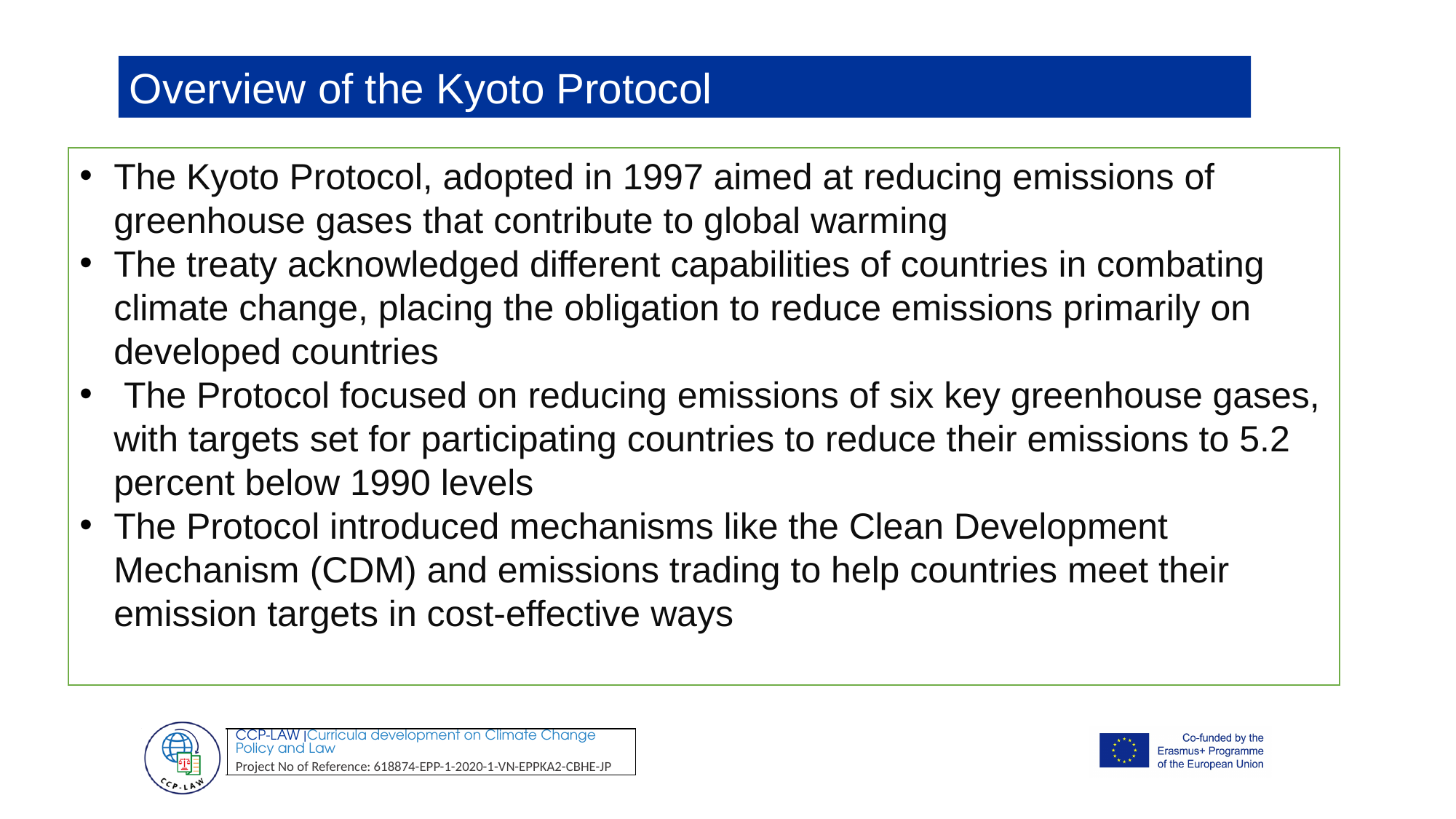

Overview of the Kyoto Protocol
The Kyoto Protocol, adopted in 1997 aimed at reducing emissions of greenhouse gases that contribute to global warming
The treaty acknowledged different capabilities of countries in combating climate change, placing the obligation to reduce emissions primarily on developed countries
 The Protocol focused on reducing emissions of six key greenhouse gases, with targets set for participating countries to reduce their emissions to 5.2 percent below 1990 levels
The Protocol introduced mechanisms like the Clean Development Mechanism (CDM) and emissions trading to help countries meet their emission targets in cost-effective ways